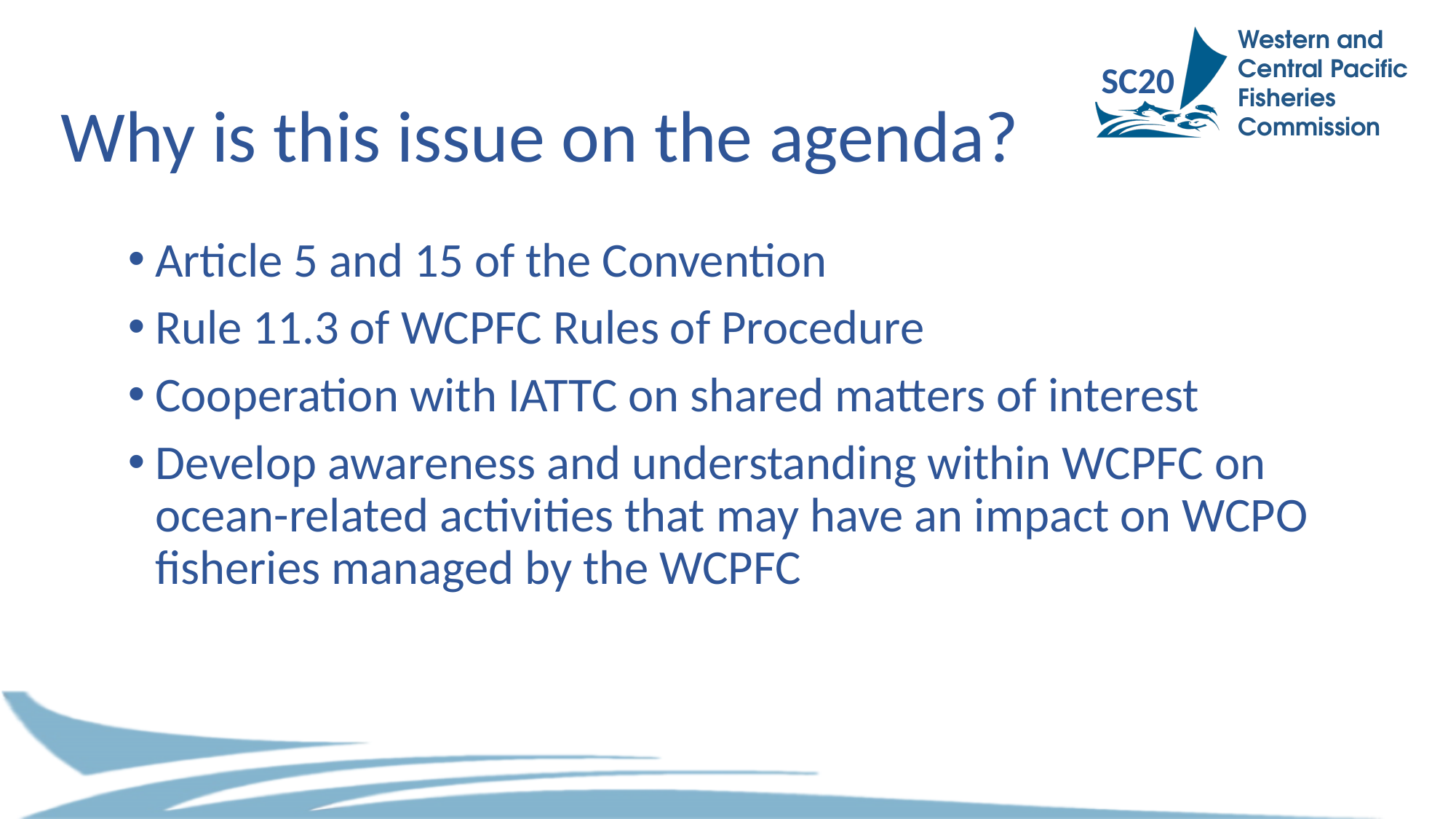

SC20
# Why is this issue on the agenda?
Article 5 and 15 of the Convention
Rule 11.3 of WCPFC Rules of Procedure
Cooperation with IATTC on shared matters of interest
Develop awareness and understanding within WCPFC on ocean-related activities that may have an impact on WCPO fisheries managed by the WCPFC